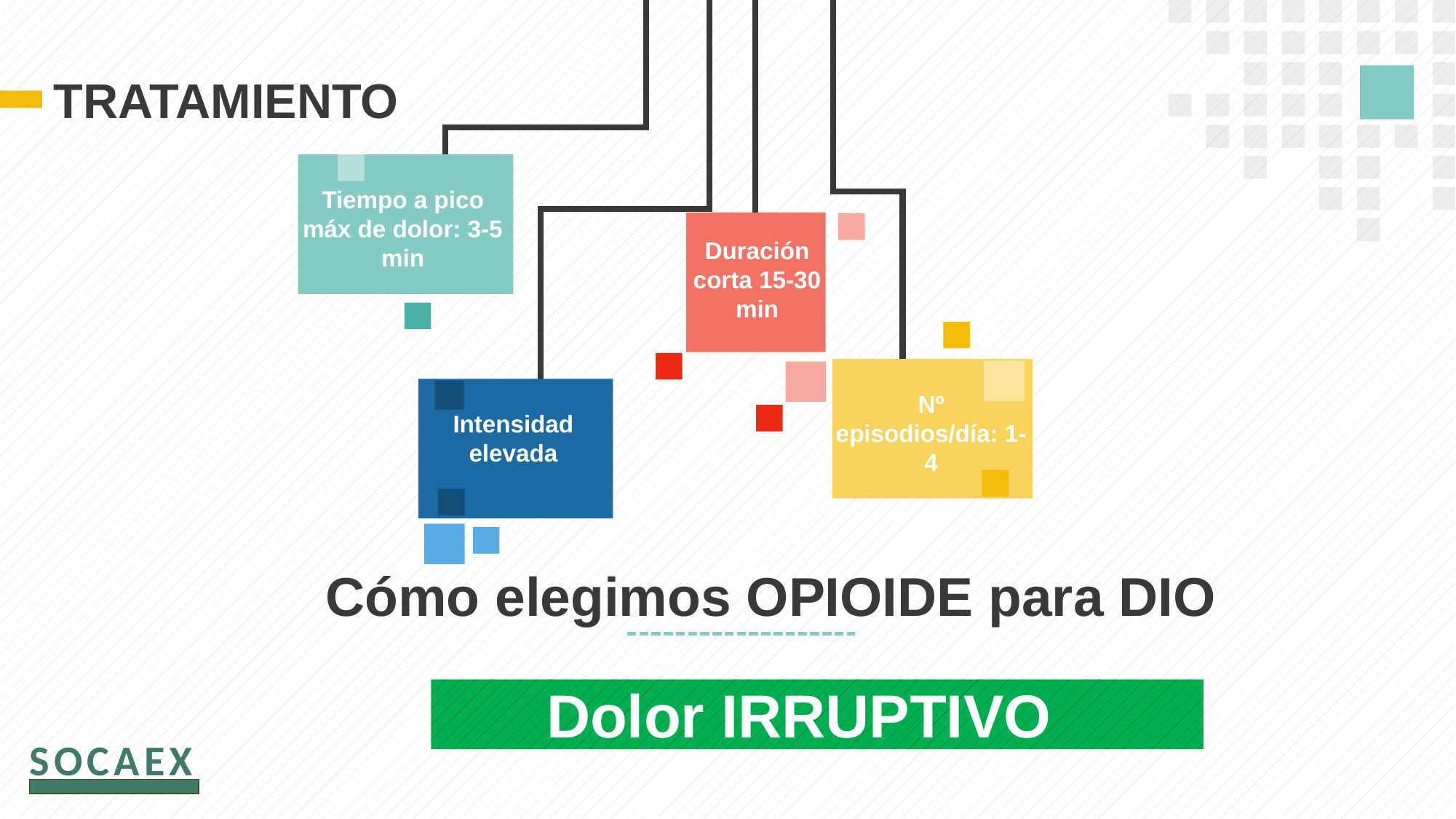

TRATAMIENTO

Tiempo a pico máx de dolor: 3-5 min

Duración corta 15-30 min

Nº episodios/día: 1-4
Intensidad elevada

Cómo elegimos OPIOIDE para DIO

Dolor IRRUPTIVO